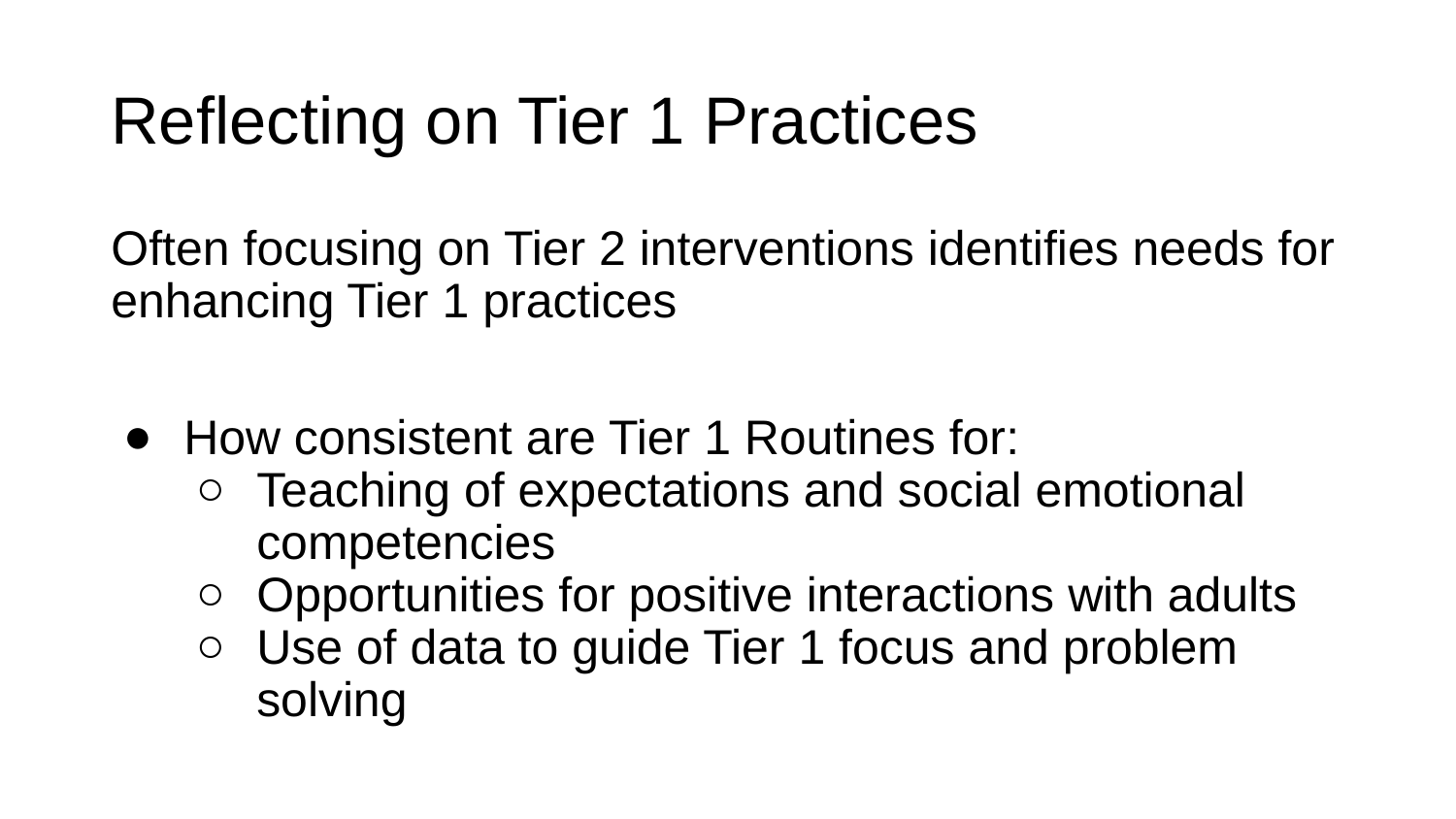

# Reflecting on Tier 1 Practices
Often focusing on Tier 2 interventions identifies needs for enhancing Tier 1 practices

How consistent are Tier 1 Routines for:
Teaching of expectations and social emotional competencies
Opportunities for positive interactions with adults
Use of data to guide Tier 1 focus and problem solving